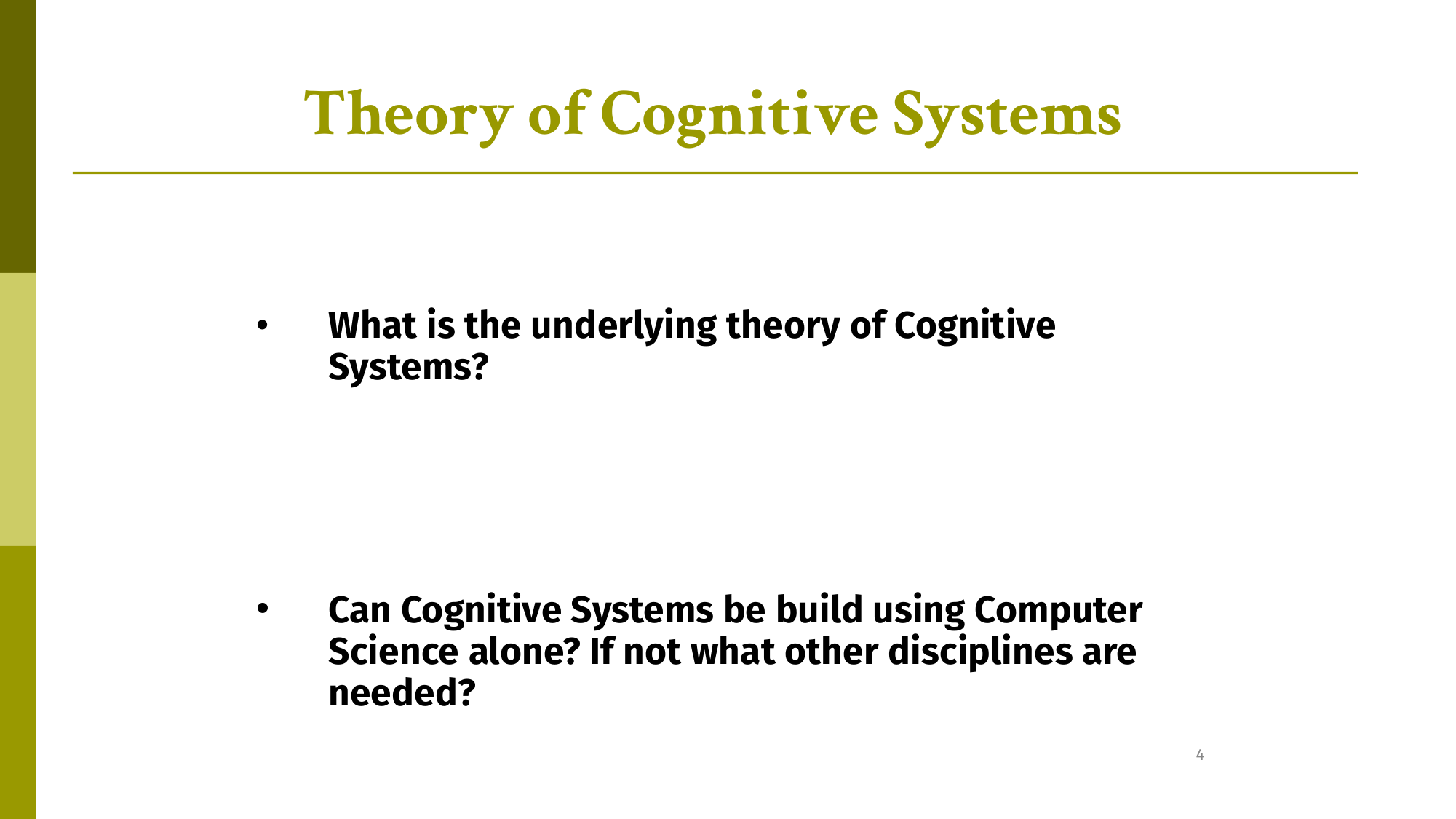

# Theory of Cognitive Systems
•
What is the underlying theory of Cognitive Systems?
Can Cognitive Systems be build using Computer Science alone? If not what other disciplines are needed?
4